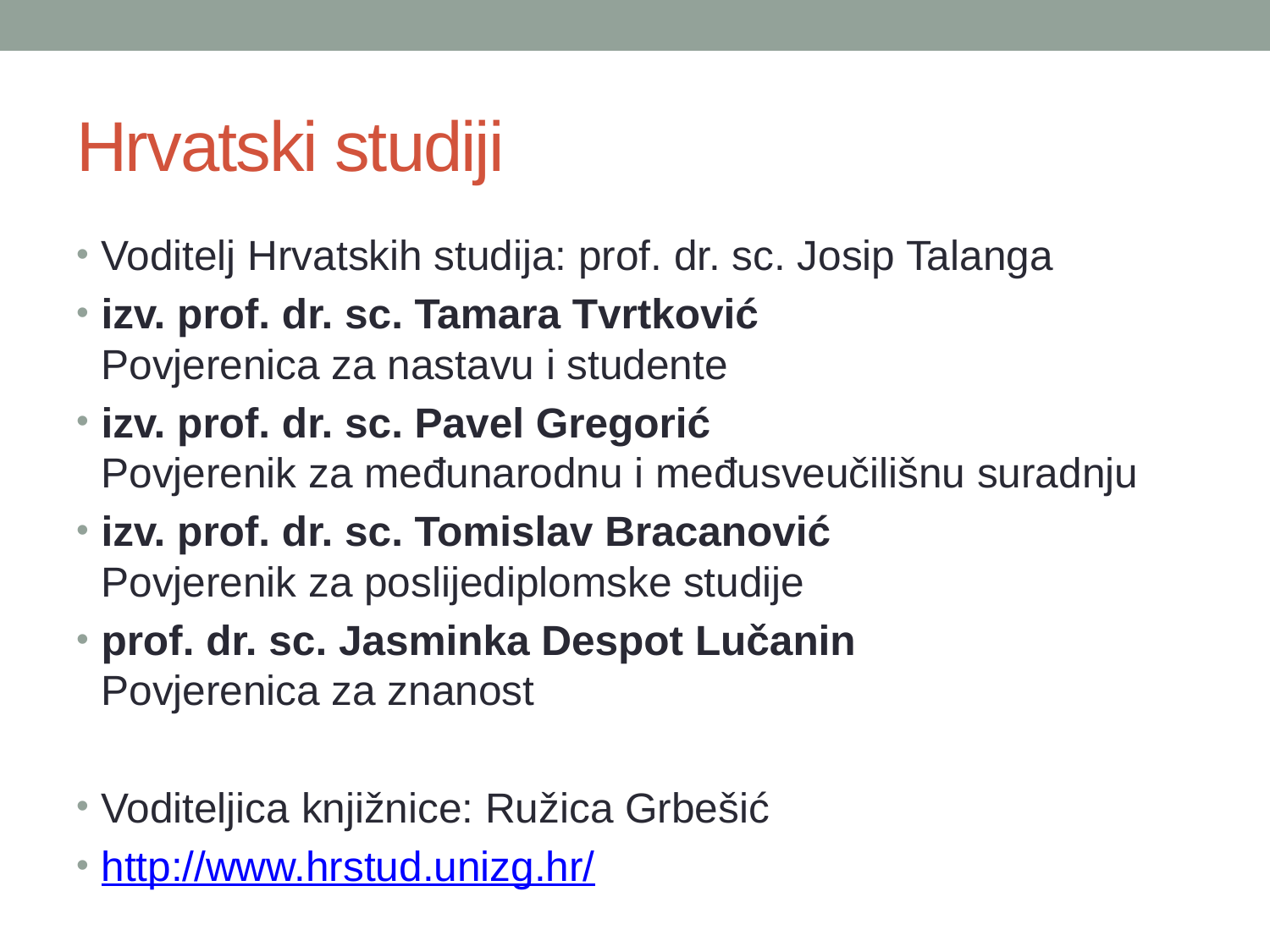

# Hrvatski studiji
Voditelj Hrvatskih studija: prof. dr. sc. Josip Talanga
izv. prof. dr. sc. Tamara Tvrtković
Povjerenica za nastavu i studente
izv. prof. dr. sc. Pavel Gregorić
Povjerenik za međunarodnu i međusveučilišnu suradnju
izv. prof. dr. sc. Tomislav Bracanović
Povjerenik za poslijediplomske studije
prof. dr. sc. Jasminka Despot Lučanin
Povjerenica za znanost

Voditeljica knjižnice: Ružica Grbešić
http://www.hrstud.unizg.hr/